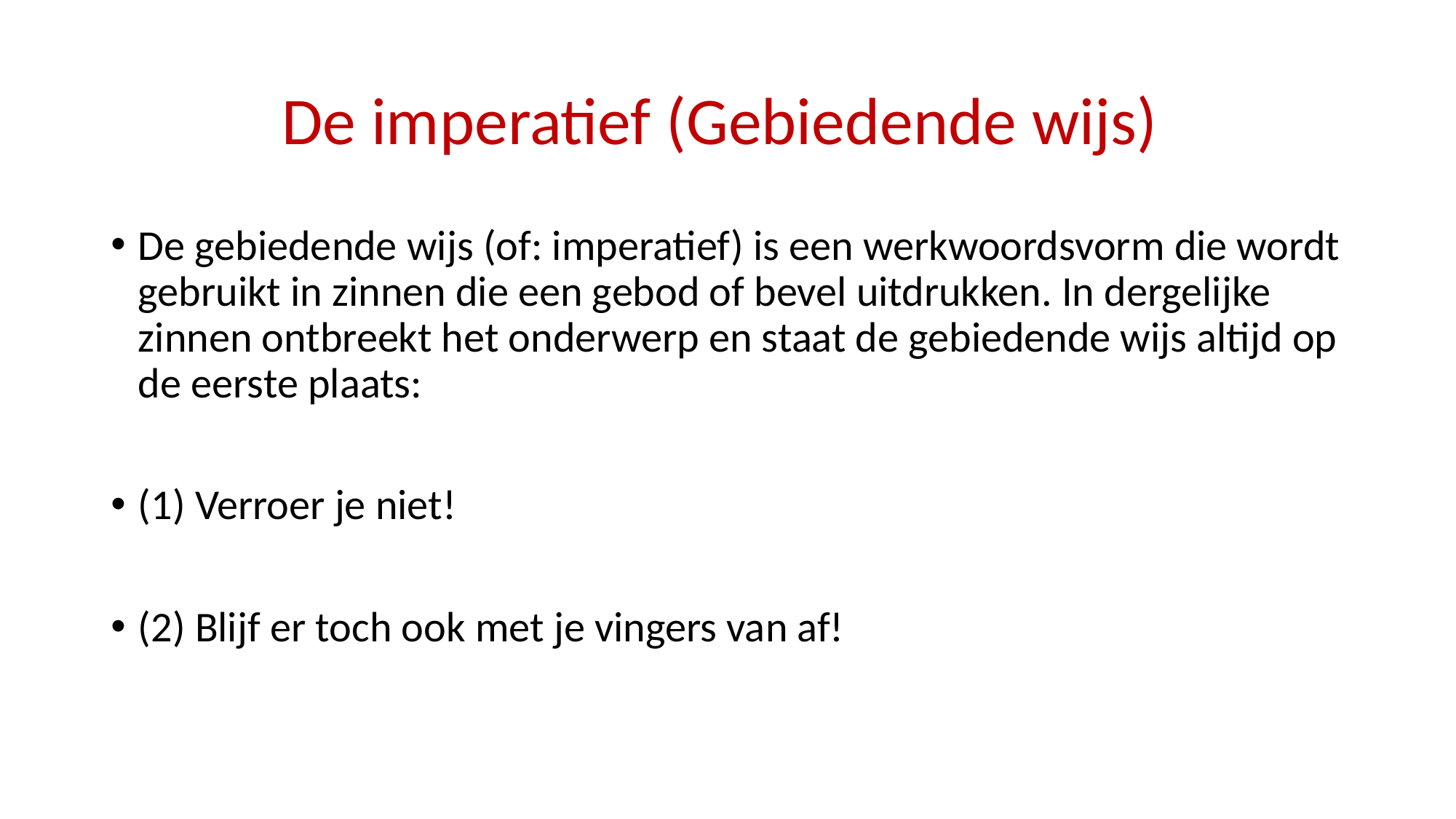

# De imperatief (Gebiedende wijs)
De gebiedende wijs (of: imperatief) is een werkwoordsvorm die wordt gebruikt in zinnen die een gebod of bevel uitdrukken. In dergelijke zinnen ontbreekt het onderwerp en staat de gebiedende wijs altijd op de eerste plaats:

(1) Verroer je niet!

(2) Blijf er toch ook met je vingers van af!